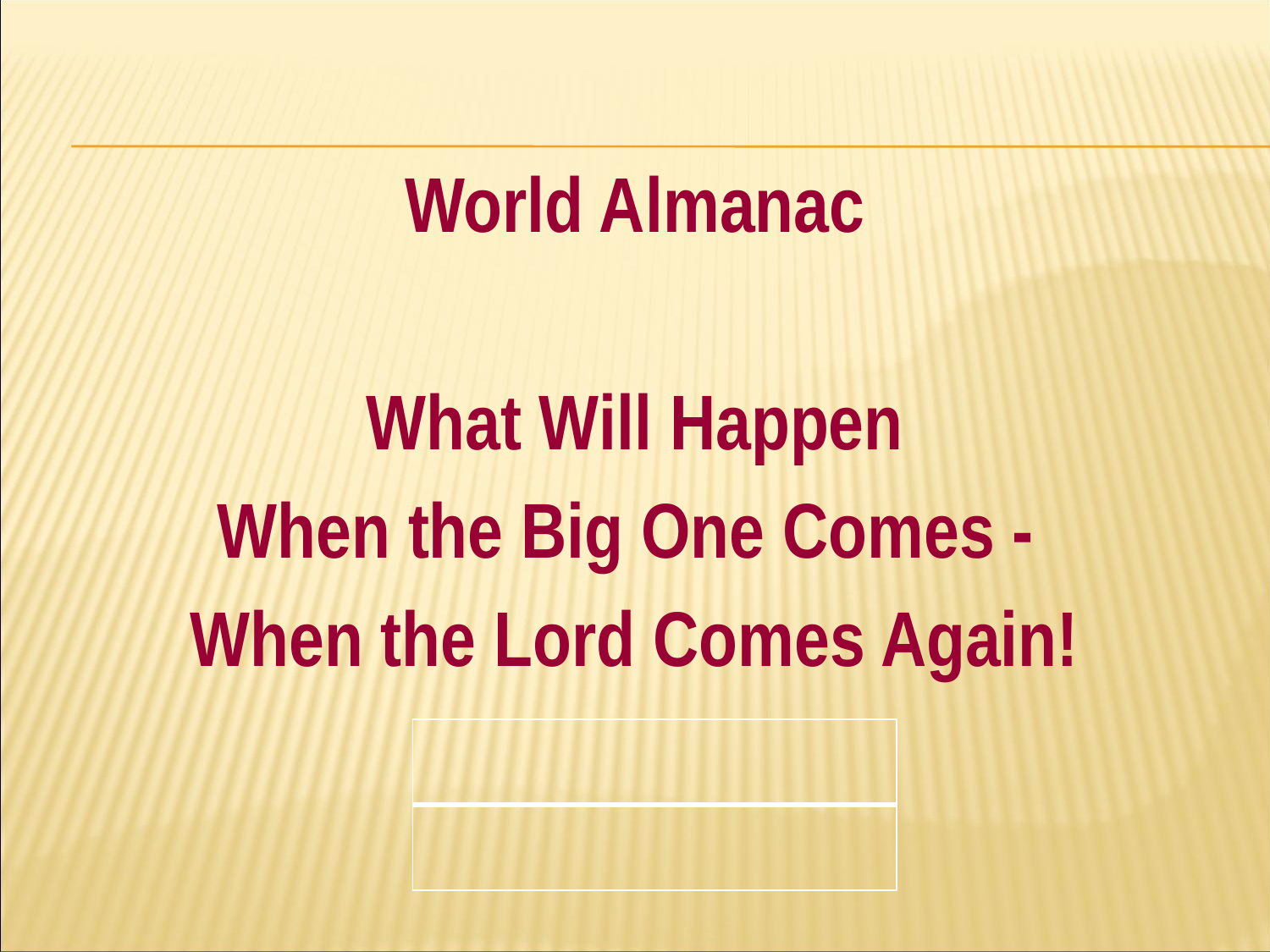

#
World Almanac

What Will Happen
When the Big One Comes -
When the Lord Comes Again!
|  |
| --- |
|  |